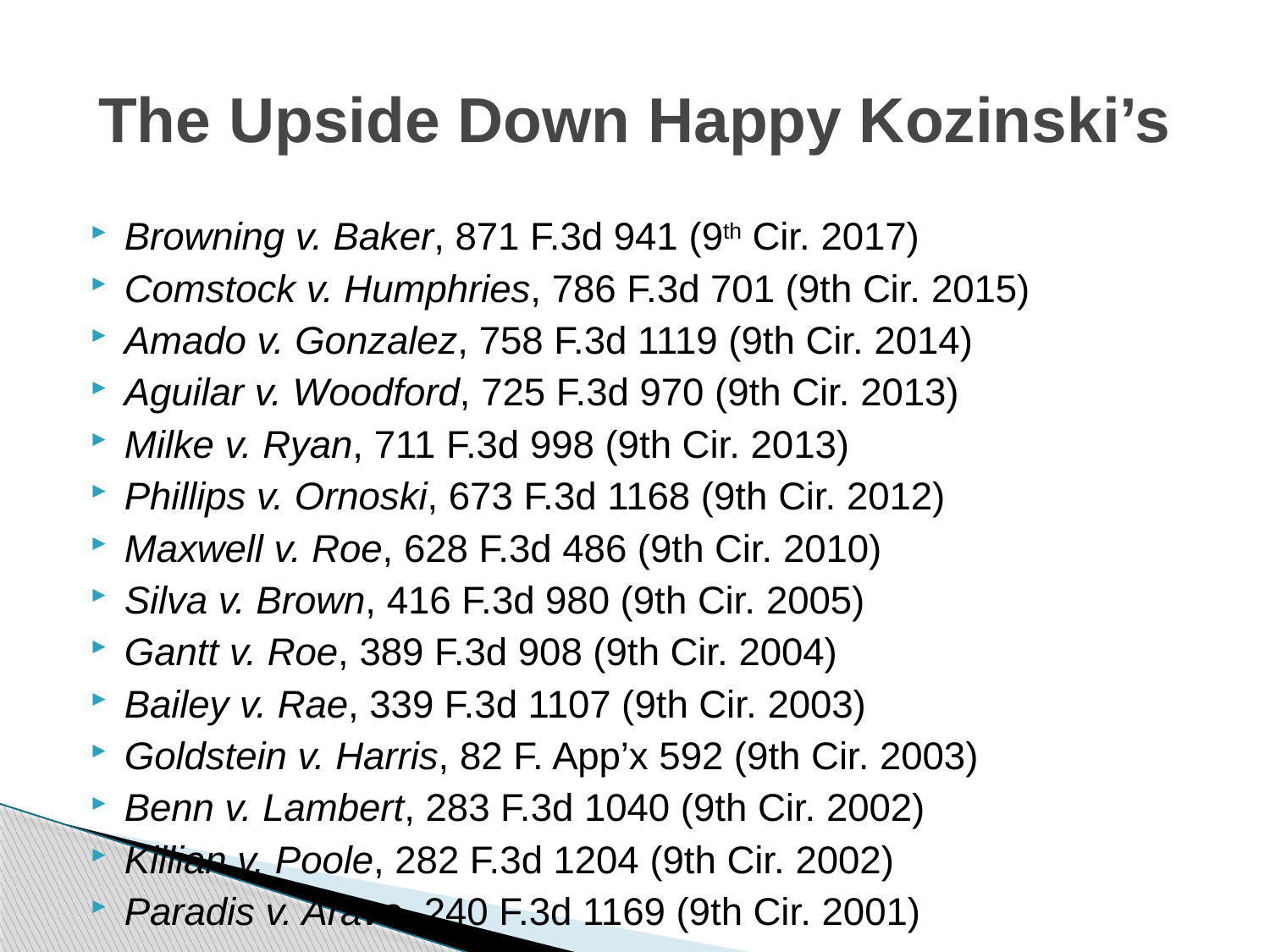

# The Upside Down Happy Kozinski’s
Browning v. Baker, 871 F.3d 941 (9th Cir. 2017)
Comstock v. Humphries, 786 F.3d 701 (9th Cir. 2015)
Amado v. Gonzalez, 758 F.3d 1119 (9th Cir. 2014)
Aguilar v. Woodford, 725 F.3d 970 (9th Cir. 2013)
Milke v. Ryan, 711 F.3d 998 (9th Cir. 2013)
Phillips v. Ornoski, 673 F.3d 1168 (9th Cir. 2012)
Maxwell v. Roe, 628 F.3d 486 (9th Cir. 2010)
Silva v. Brown, 416 F.3d 980 (9th Cir. 2005)
Gantt v. Roe, 389 F.3d 908 (9th Cir. 2004)
Bailey v. Rae, 339 F.3d 1107 (9th Cir. 2003)
Goldstein v. Harris, 82 F. App’x 592 (9th Cir. 2003)
Benn v. Lambert, 283 F.3d 1040 (9th Cir. 2002)
Killian v. Poole, 282 F.3d 1204 (9th Cir. 2002)
Paradis v. Arave, 240 F.3d 1169 (9th Cir. 2001)